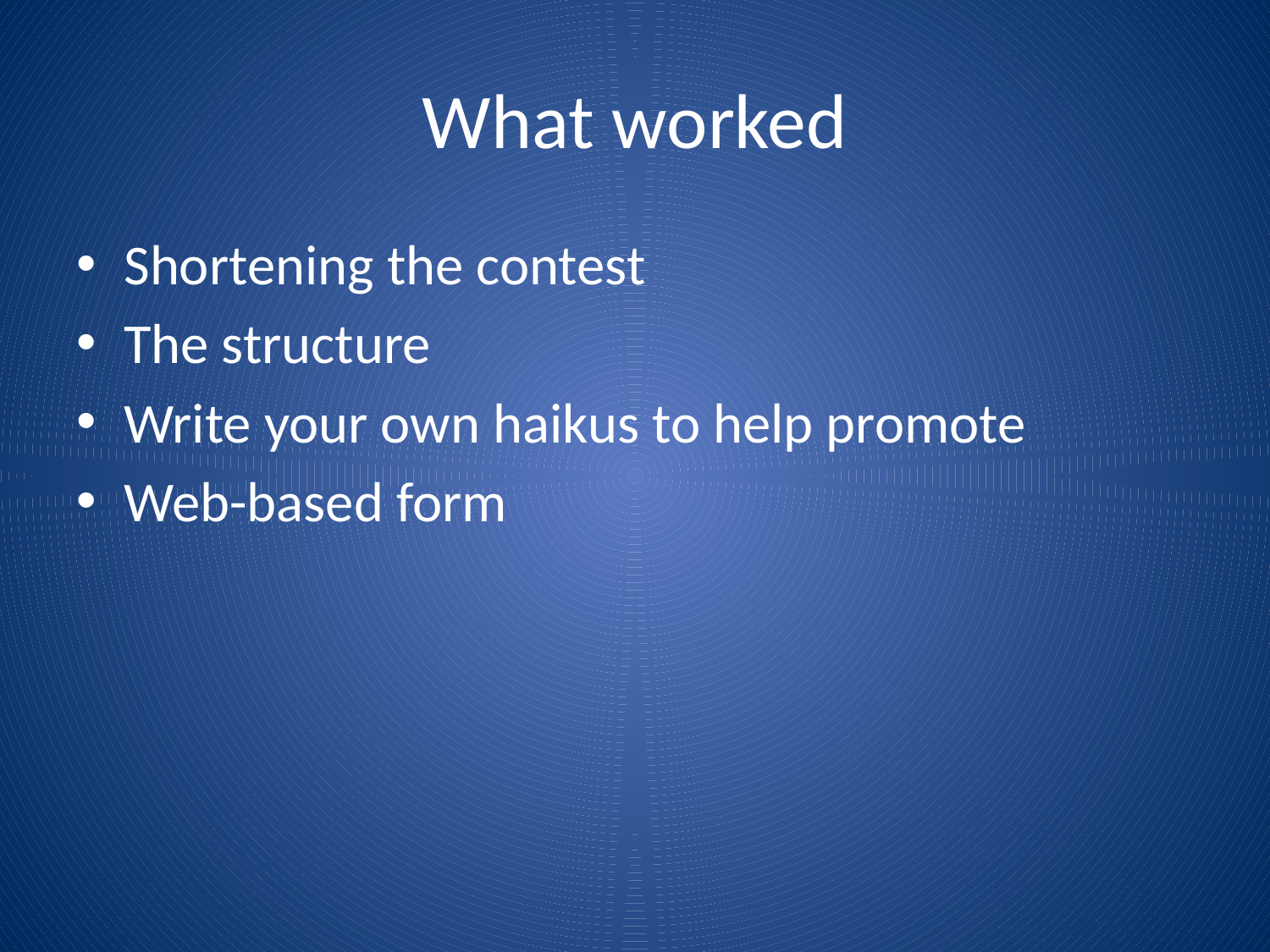

# What worked
Shortening the contest
The structure
Write your own haikus to help promote
Web-based form